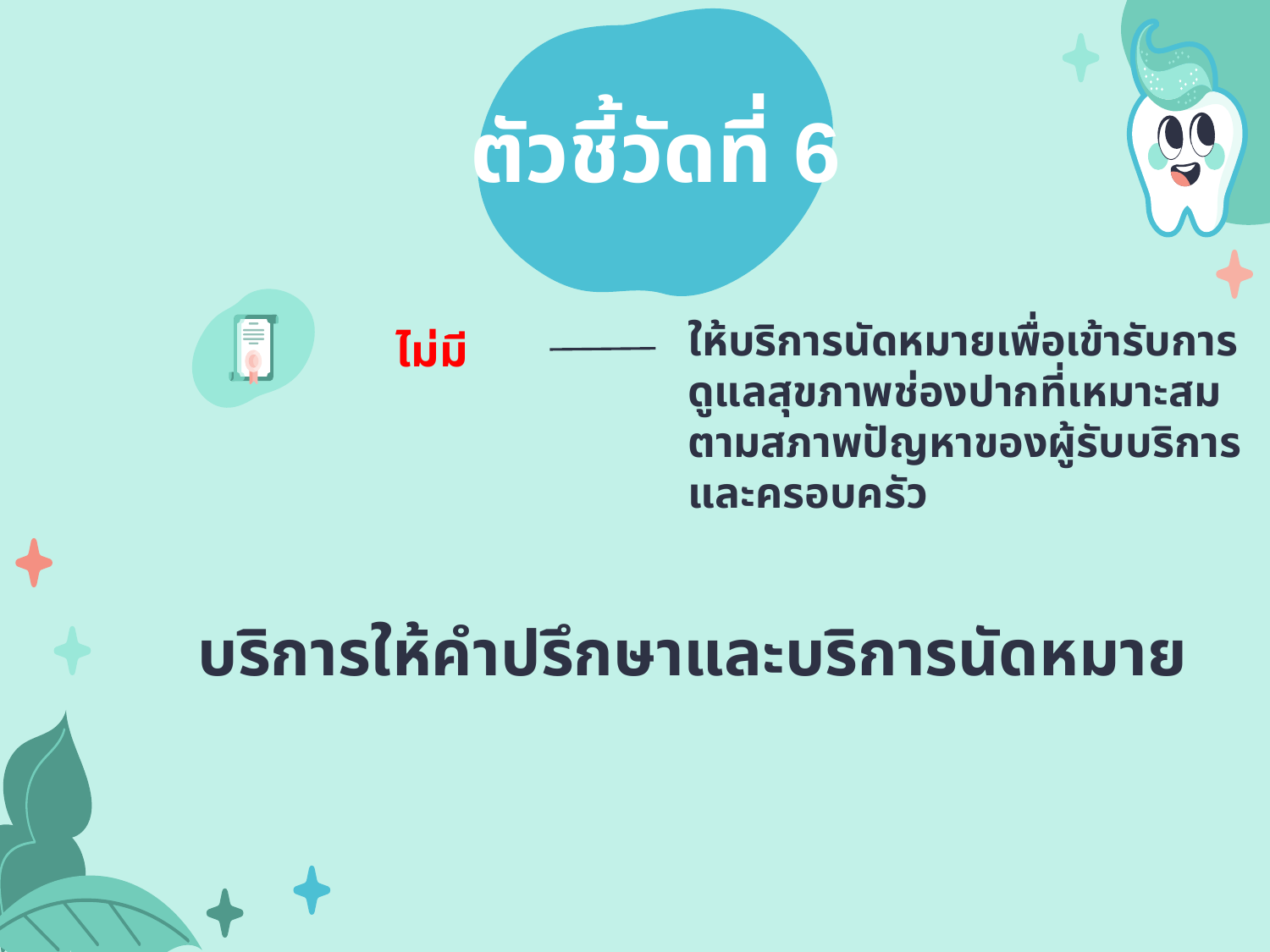

ตัวชี้วัดที่ 6

ให้บริการนัดหมายเพื่อเข้ารับการดูแลสุขภาพช่องปากที่เหมาะสมตามสภาพปัญหาของผู้รับบริการและครอบครัว
# ไม่มี

บริการให้คำปรึกษาและบริการนัดหมาย